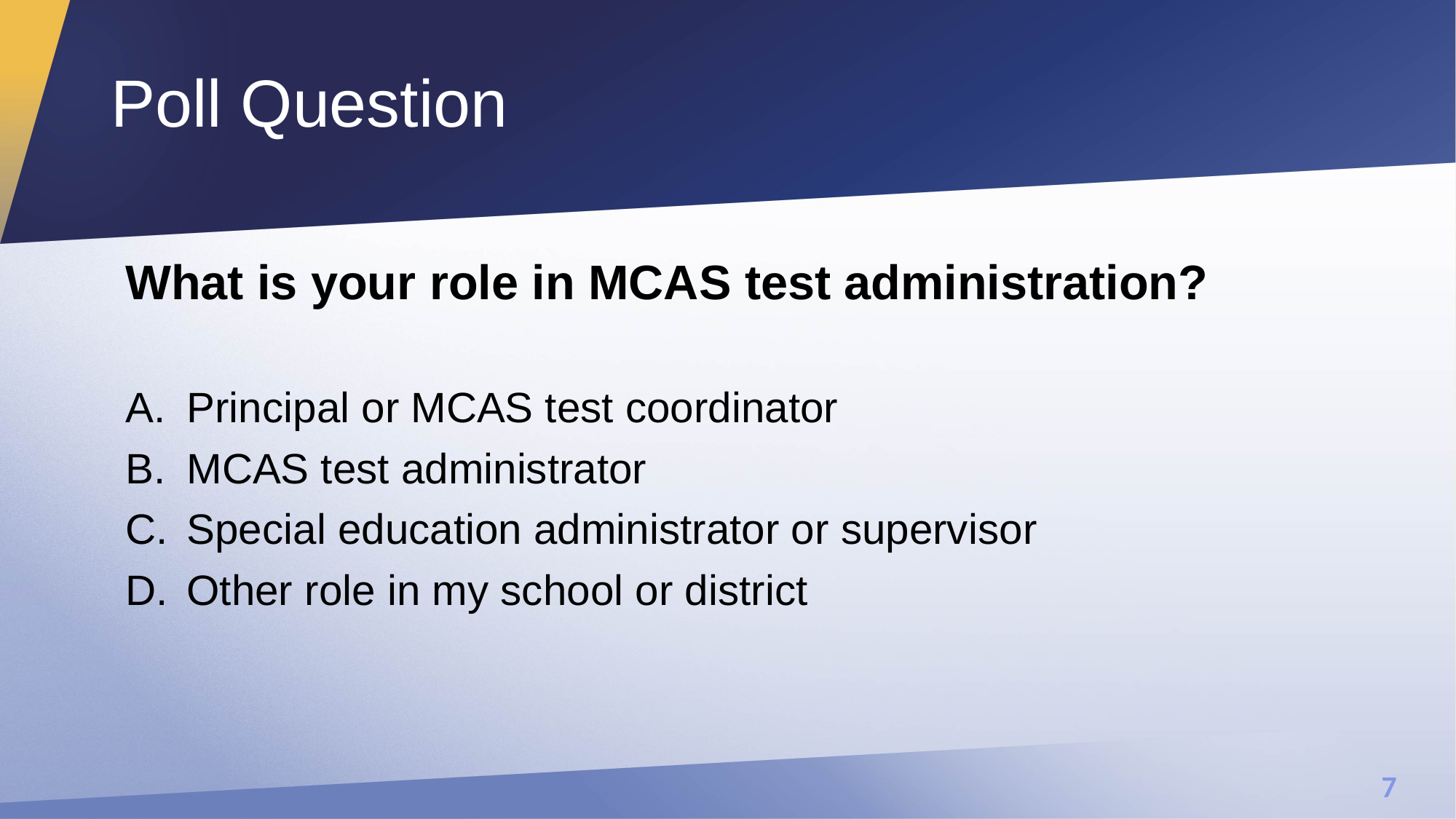

# Poll Question
What is your role in MCAS test administration?

Principal or MCAS test coordinator
MCAS test administrator
Special education administrator or supervisor
Other role in my school or district